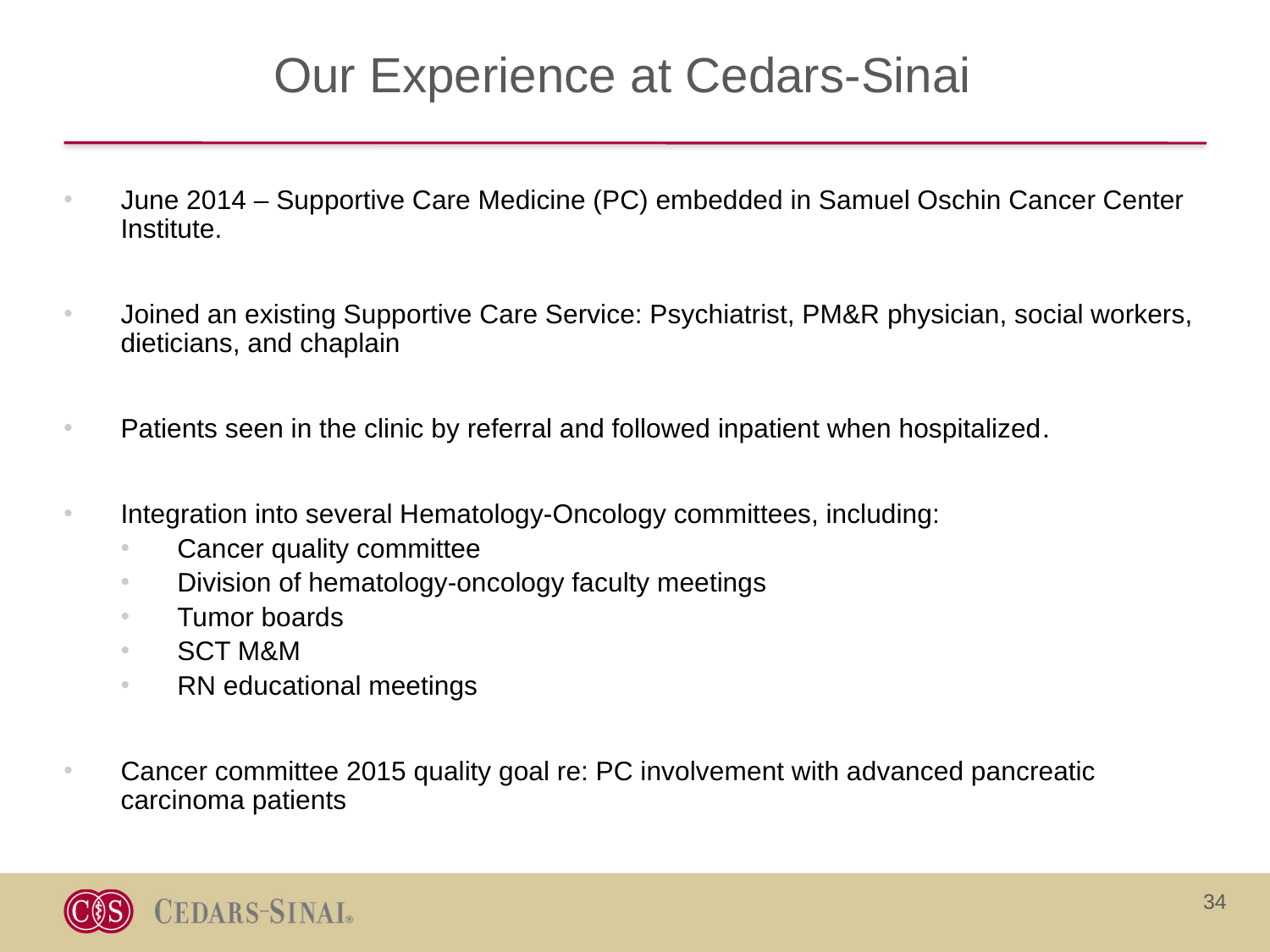

# Our Experience at Cedars-Sinai
June 2014 – Supportive Care Medicine (PC) embedded in Samuel Oschin Cancer Center Institute.

Joined an existing Supportive Care Service: Psychiatrist, PM&R physician, social workers, dieticians, and chaplain

Patients seen in the clinic by referral and followed inpatient when hospitalized.

Integration into several Hematology-Oncology committees, including:
Cancer quality committee
Division of hematology-oncology faculty meetings
Tumor boards
SCT M&M
RN educational meetings

Cancer committee 2015 quality goal re: PC involvement with advanced pancreatic carcinoma patients

34